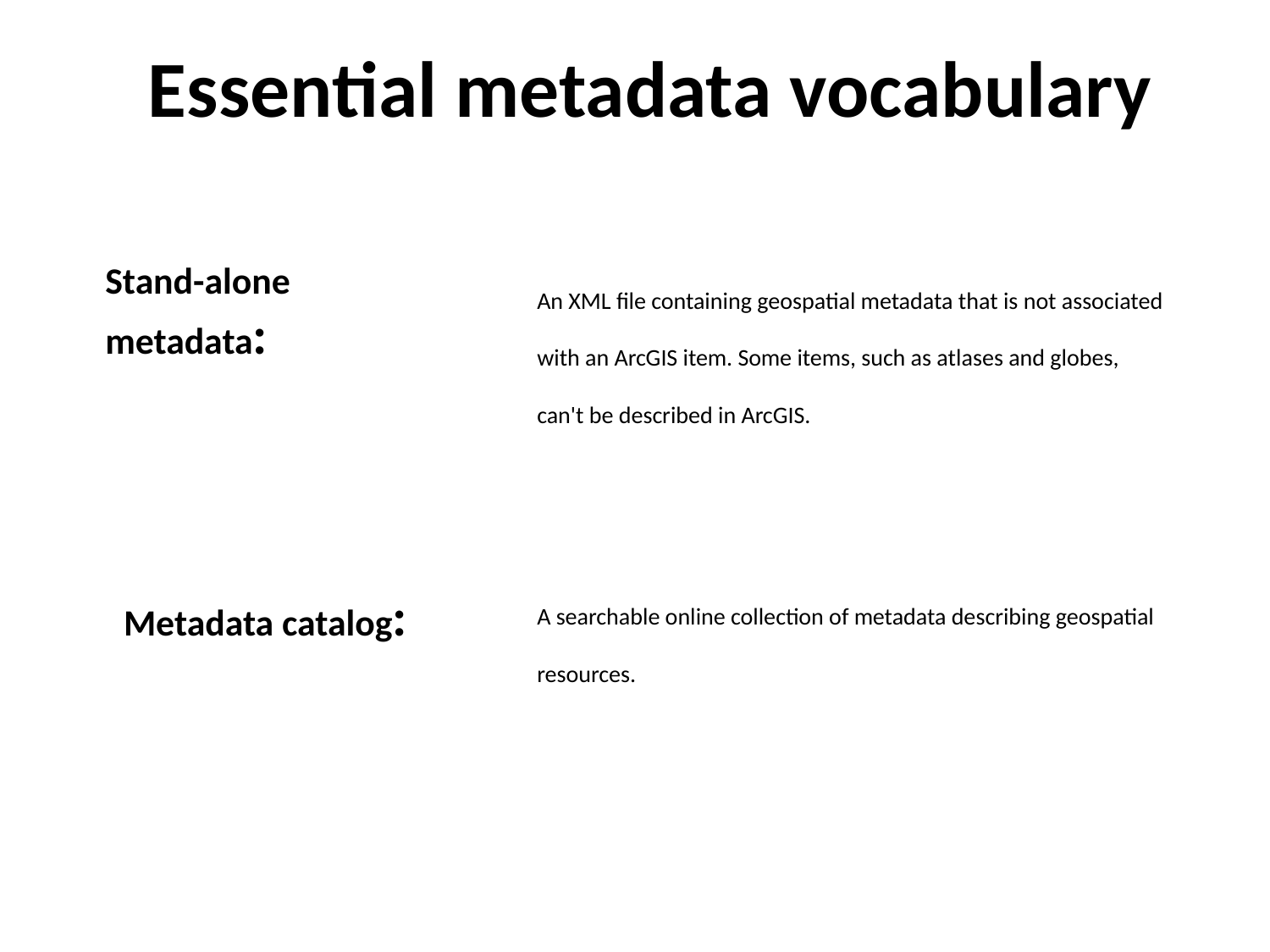

Essential metadata vocabulary
Stand-alone metadata:
An XML file containing geospatial metadata that is not associated with an ArcGIS item. Some items, such as atlases and globes, can't be described in ArcGIS.
Metadata catalog:
A searchable online collection of metadata describing geospatial resources.